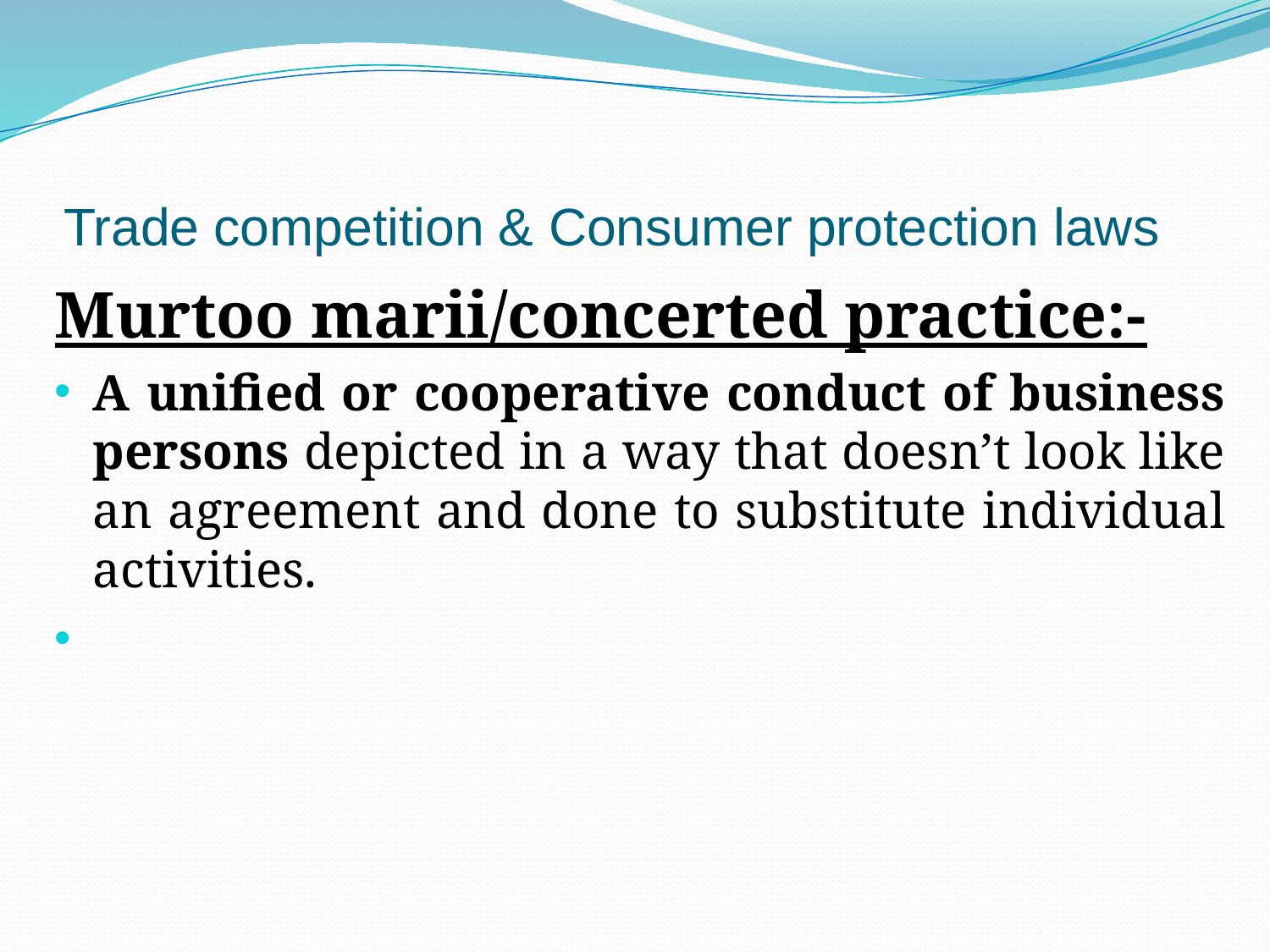

# Trade competition & Consumer protection laws
Murtoo marii/concerted practice:-
A unified or cooperative conduct of business persons depicted in a way that doesn’t look like an agreement and done to substitute individual activities.